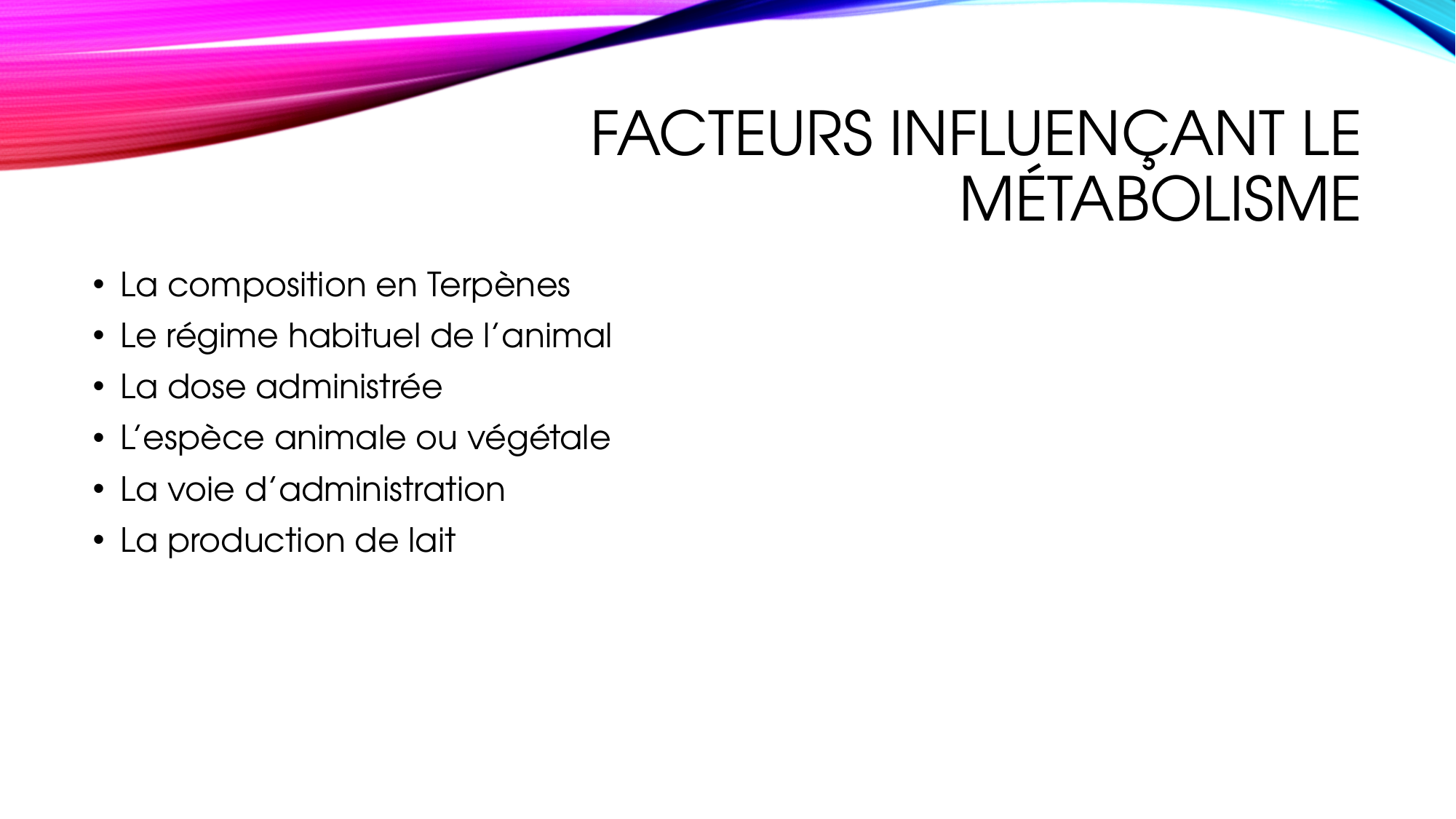

# Facteurs influençant le métabolisme
La composition en Terpènes
Le régime habituel de l’animal
La dose administrée
L’espèce animale ou végétale
La voie d’administration
La production de lait